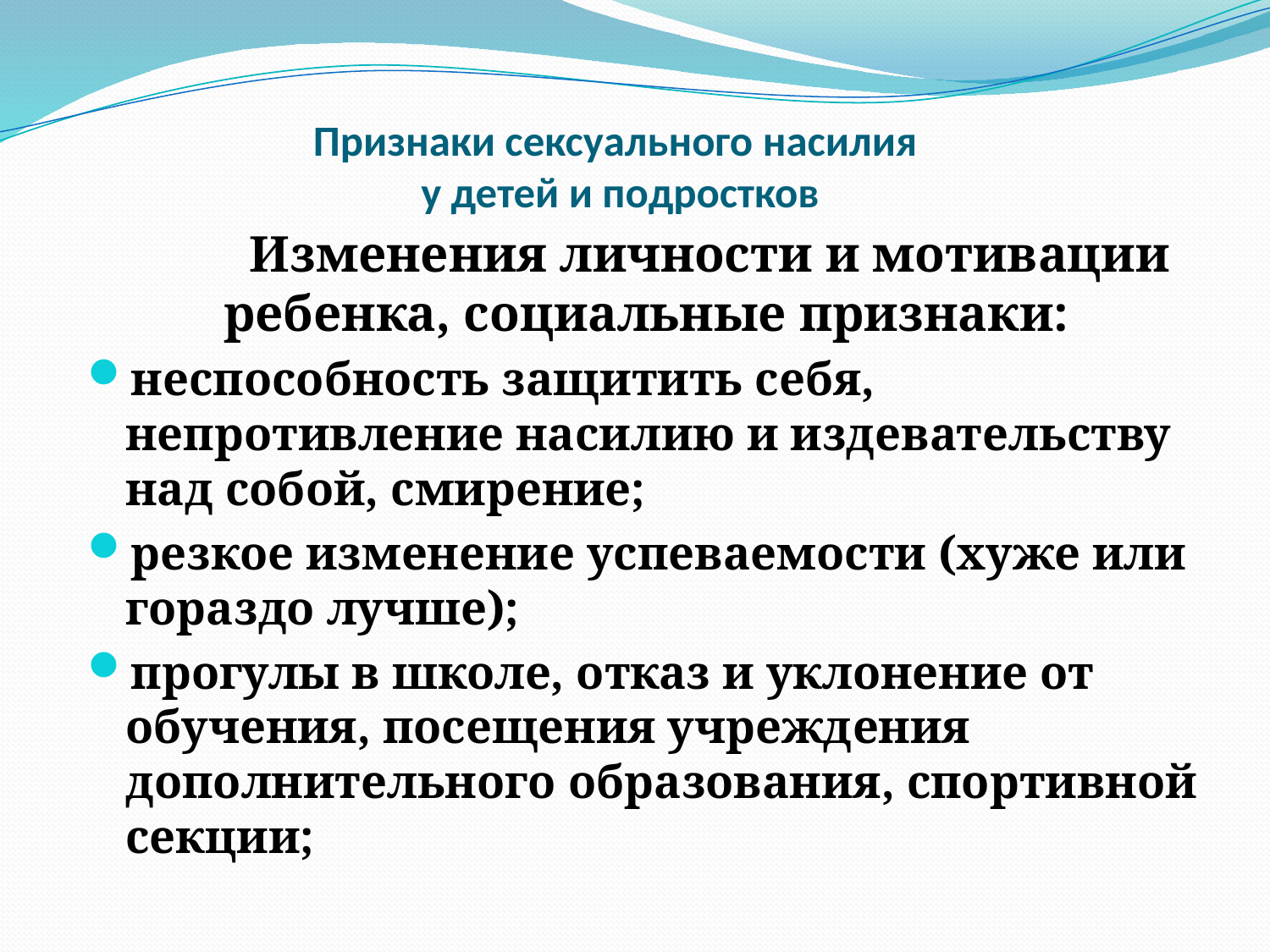

# Признаки сексуального насилия у детей и подростков
	Изменения личности и мотивации ребенка, социальные признаки:
неспособность защитить себя, непротивление насилию и издевательству над собой, смирение;
резкое изменение успеваемости (хуже или гораздо лучше);
прогулы в школе, отказ и уклонение от обучения, посещения учреждения дополнительного образования, спортивной секции;